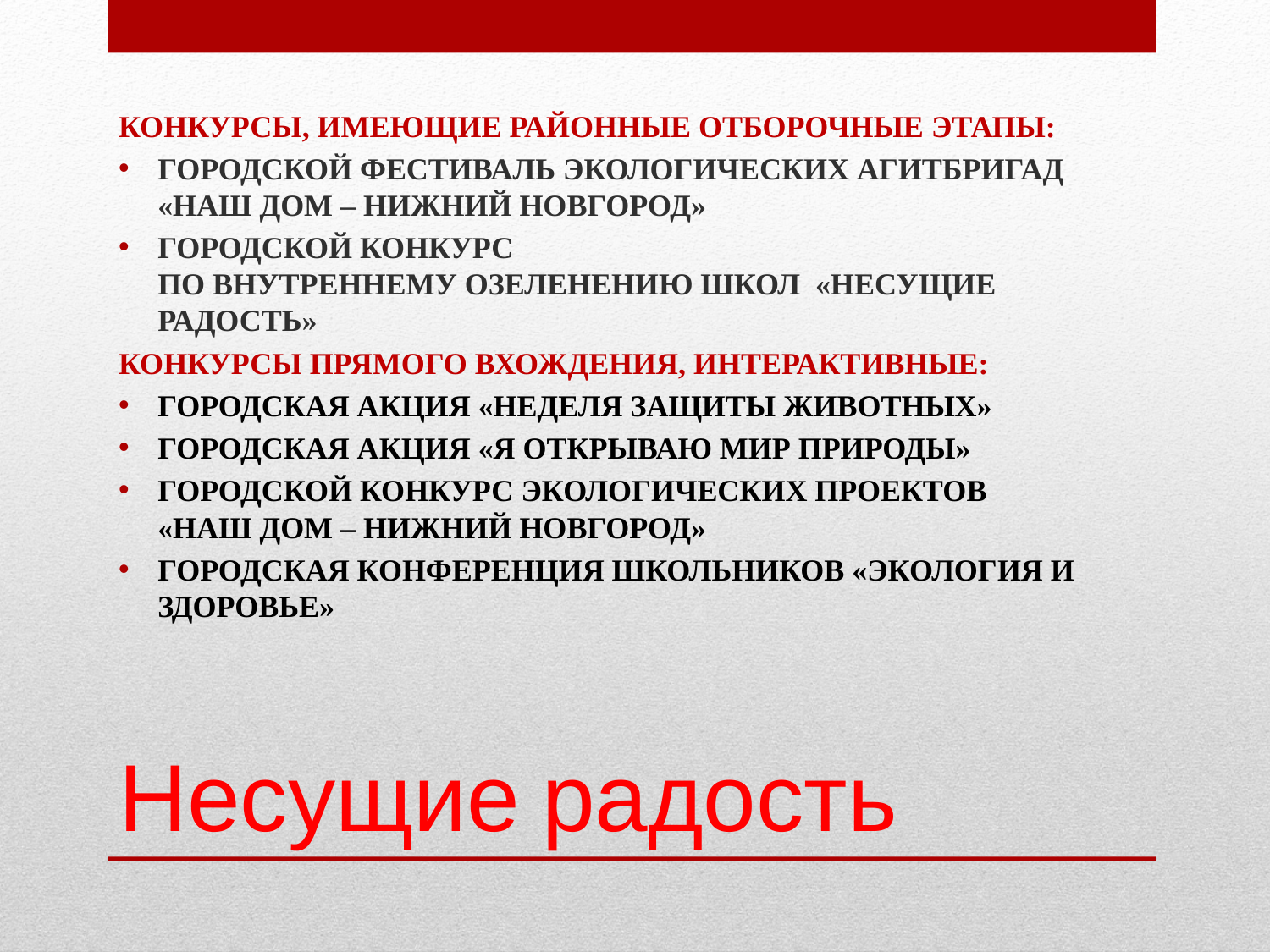

Конкурсы, имеющие районные отборочные этапы:
Городской фестиваль экологических агитбригад
«Наш дом – Нижний Новгород»
Городской конкурс
по внутреннему озеленению школ  «Несущие радость»
Конкурсы прямого вхождения, интерактивные:
Городская акция «неделя защиты животных»
городская акция «я открываю мир природы»
Городской конкурс экологических проектов
«Наш дом – Нижний Новгород»
Городская конференция школьников «Экология и здоровье»
# Несущие радость